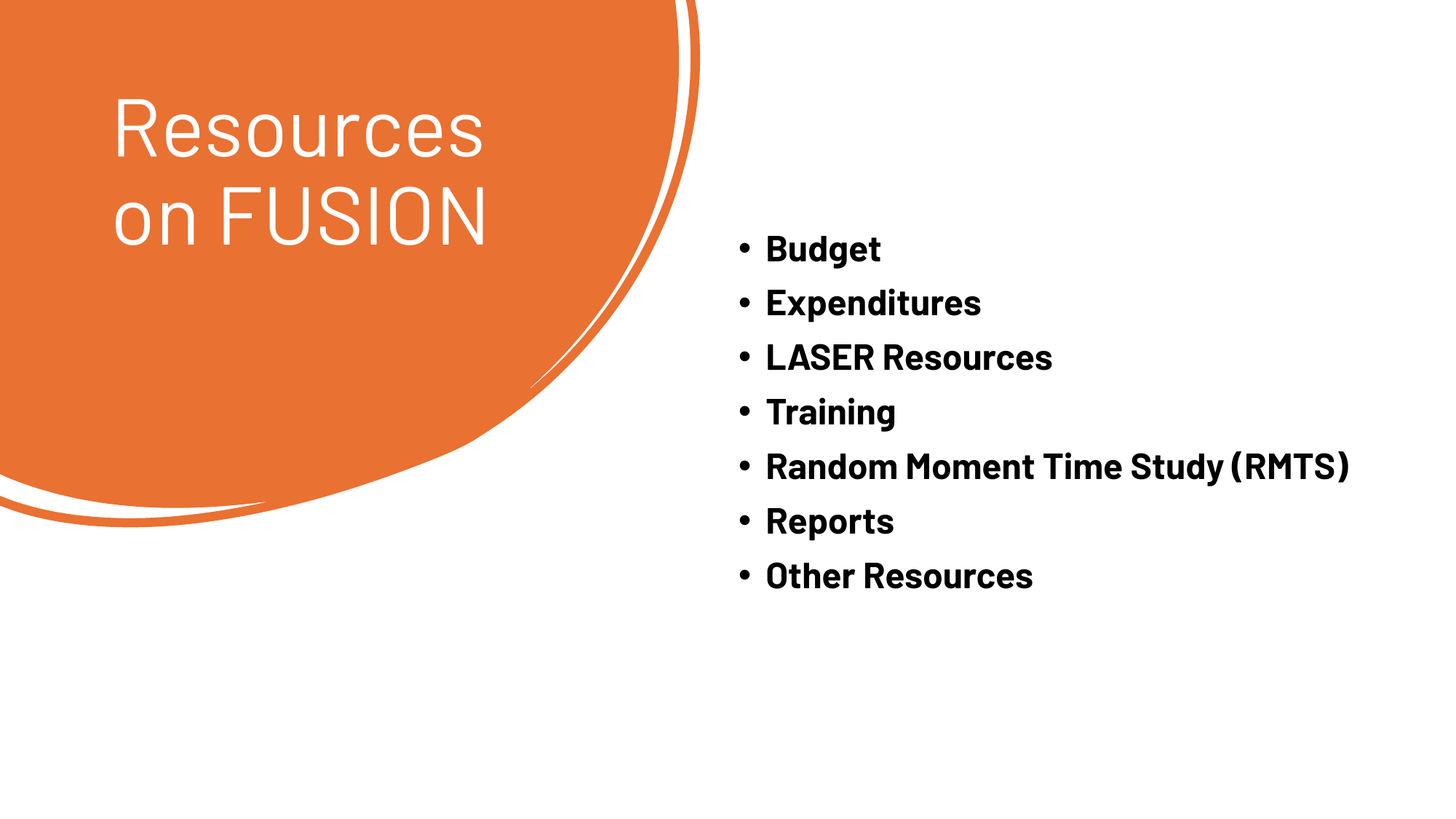

# Resources on FUSION
Budget
Expenditures
LASER Resources
Training
Random Moment Time Study (RMTS)
Reports
Other Resources